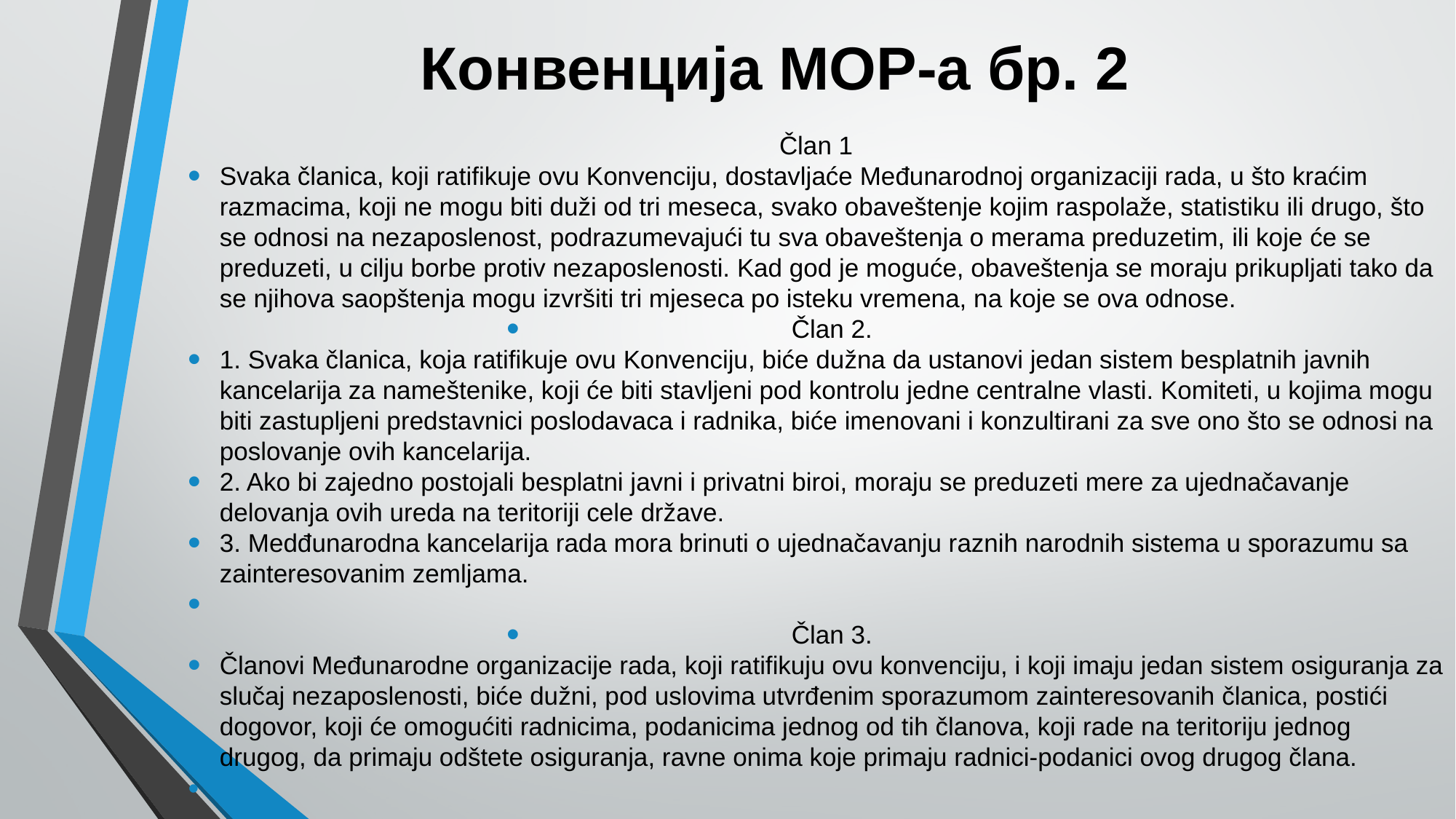

# Конвенција МОР-а бр. 2
Član 1
Svaka članica, koji ratifikuje ovu Konvenciju, dostavljaće Međunarodnoj organizaciji rada, u što kraćim razmacima, koji ne mogu biti duži od tri meseca, svako obaveštenje kojim raspolaže, statistiku ili drugo, što se odnosi na nezaposlenost, podrazumevajući tu sva obaveštenja o merama preduzetim, ili koje će se preduzeti, u cilju borbe protiv nezaposlenosti. Kad god je moguće, obaveštenja se moraju prikupljati tako da se njihova saopštenja mogu izvršiti tri mjeseca po isteku vremena, na koje se ova odnose.
Član 2.
1. Svaka članica, koja ratifikuje ovu Konvenciju, biće dužna da ustanovi jedan sistem besplatnih javnih kancelarija za nameštenike, koji će biti stavljeni pod kontrolu jedne centralne vlasti. Komiteti, u kojima mogu biti zastupljeni predstavnici poslodavaca i radnika, biće imenovani i konzultirani za sve ono što se odnosi na poslovanje ovih kancelarija.
2. Ako bi zajedno postojali besplatni javni i privatni biroi, moraju se preduzeti mere za ujednačavanje delovanja ovih ureda na teritoriji cele države.
3. Medđunarodna kancelarija rada mora brinuti o ujednačavanju raznih narodnih sistema u sporazumu sa zainteresovanim zemljama.

Član 3.
Članovi Međunarodne organizacije rada, koji ratifikuju ovu konvenciju, i koji imaju jedan sistem osiguranja za slučaj nezaposlenosti, biće dužni, pod uslovima utvrđenim sporazumom zainteresovanih članica, postići dogovor, koji će omogućiti radnicima, podanicima jednog od tih članova, koji rade na teritoriju jednog drugog, da primaju odštete osiguranja, ravne onima koje primaju radnici-podanici ovog drugog člana.